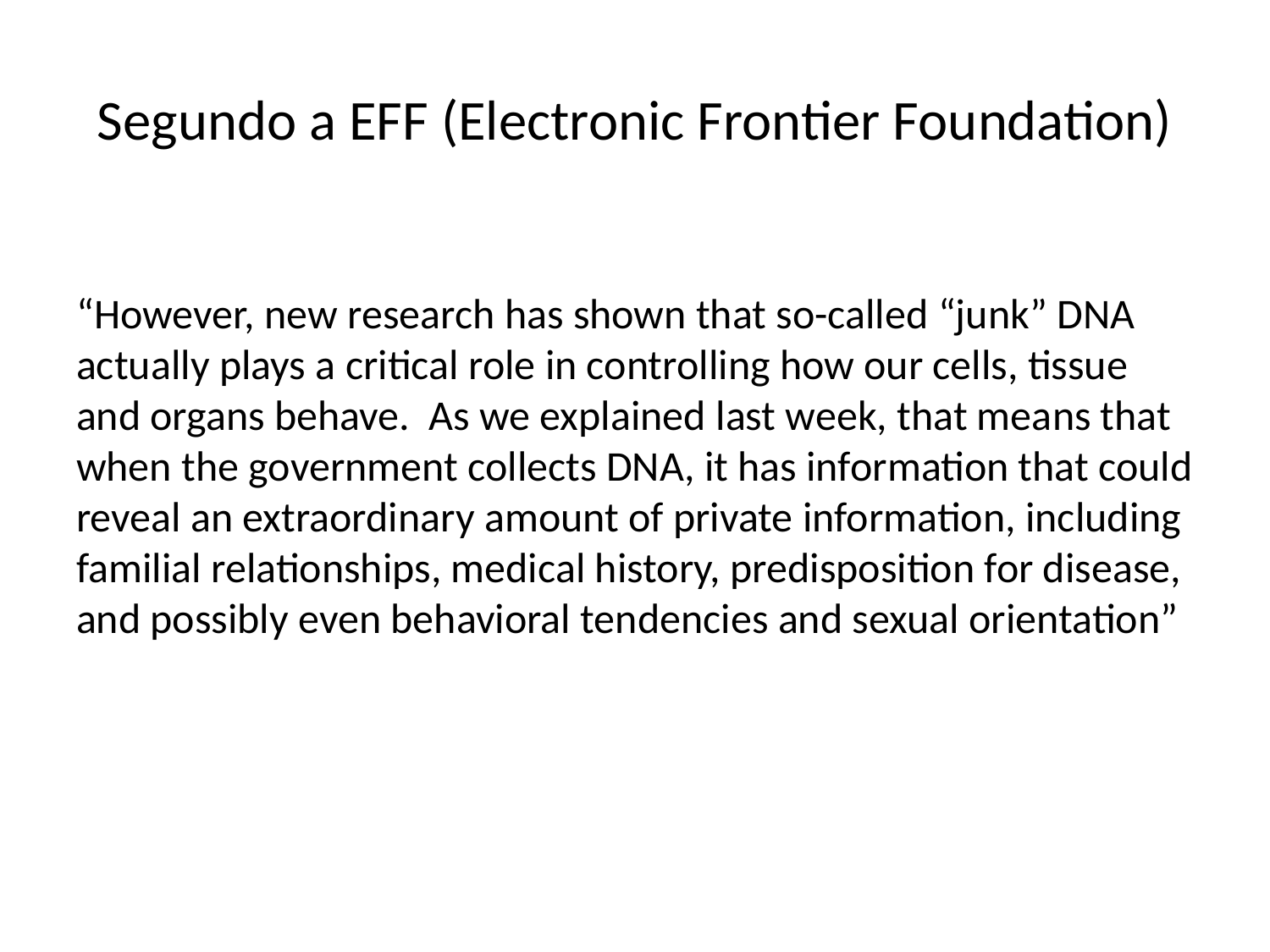

# Segundo a EFF (Electronic Frontier Foundation)
“However, new research has shown that so-called “junk” DNA actually plays a critical role in controlling how our cells, tissue and organs behave.  As we explained last week, that means that when the government collects DNA, it has information that could reveal an extraordinary amount of private information, including familial relationships, medical history, predisposition for disease, and possibly even behavioral tendencies and sexual orientation”